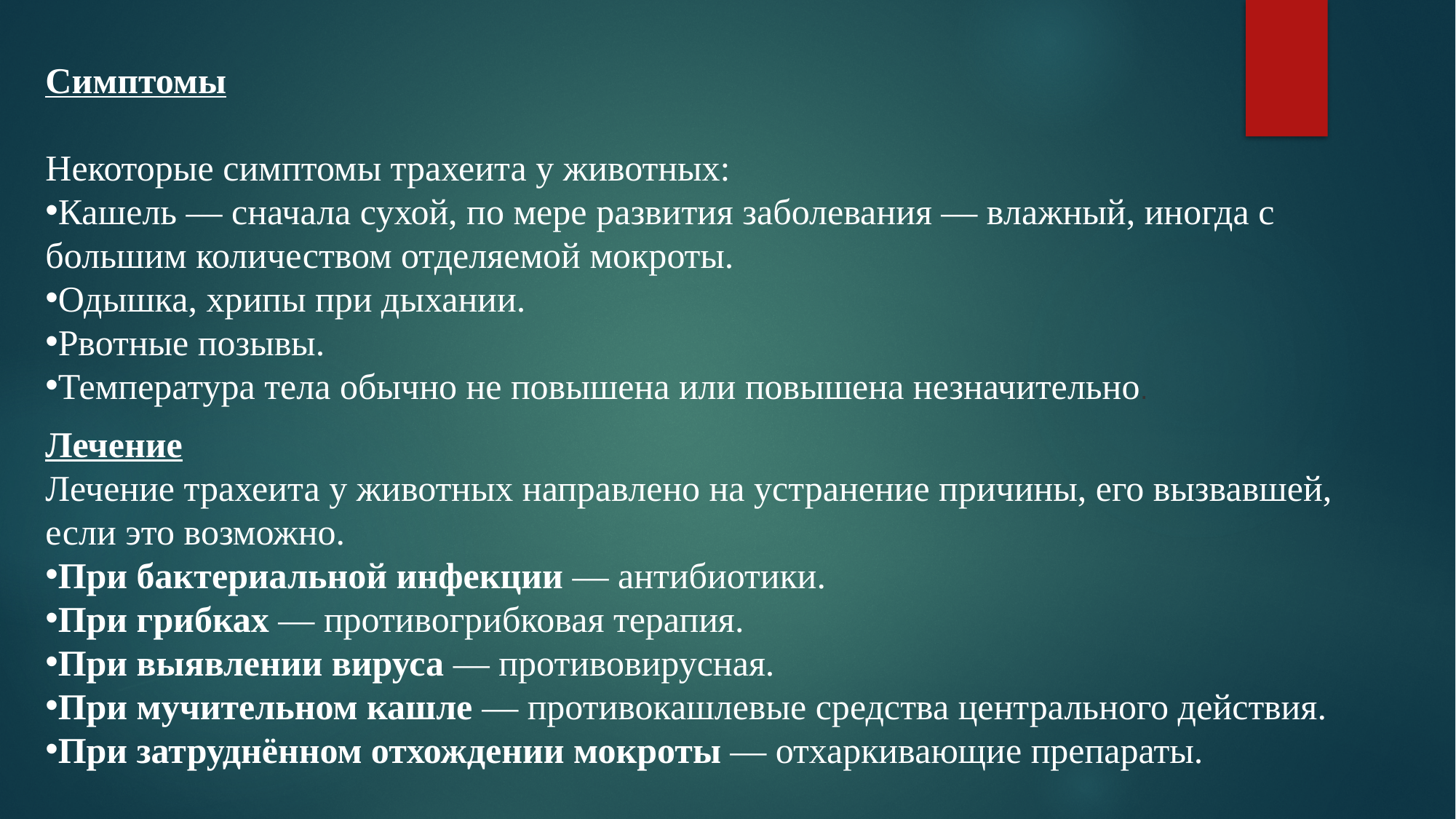

Симптомы

Некоторые симптомы трахеита у животных:
Кашель — сначала сухой, по мере развития заболевания — влажный, иногда с большим количеством отделяемой мокроты.
Одышка, хрипы при дыхании.
Рвотные позывы.
Температура тела обычно не повышена или повышена незначительно.
Лечение
Лечение трахеита у животных направлено на устранение причины, его вызвавшей, если это возможно.
При бактериальной инфекции — антибиотики.
При грибках — противогрибковая терапия.
При выявлении вируса — противовирусная.
При мучительном кашле — противокашлевые средства центрального действия.
При затруднённом отхождении мокроты — отхаркивающие препараты.